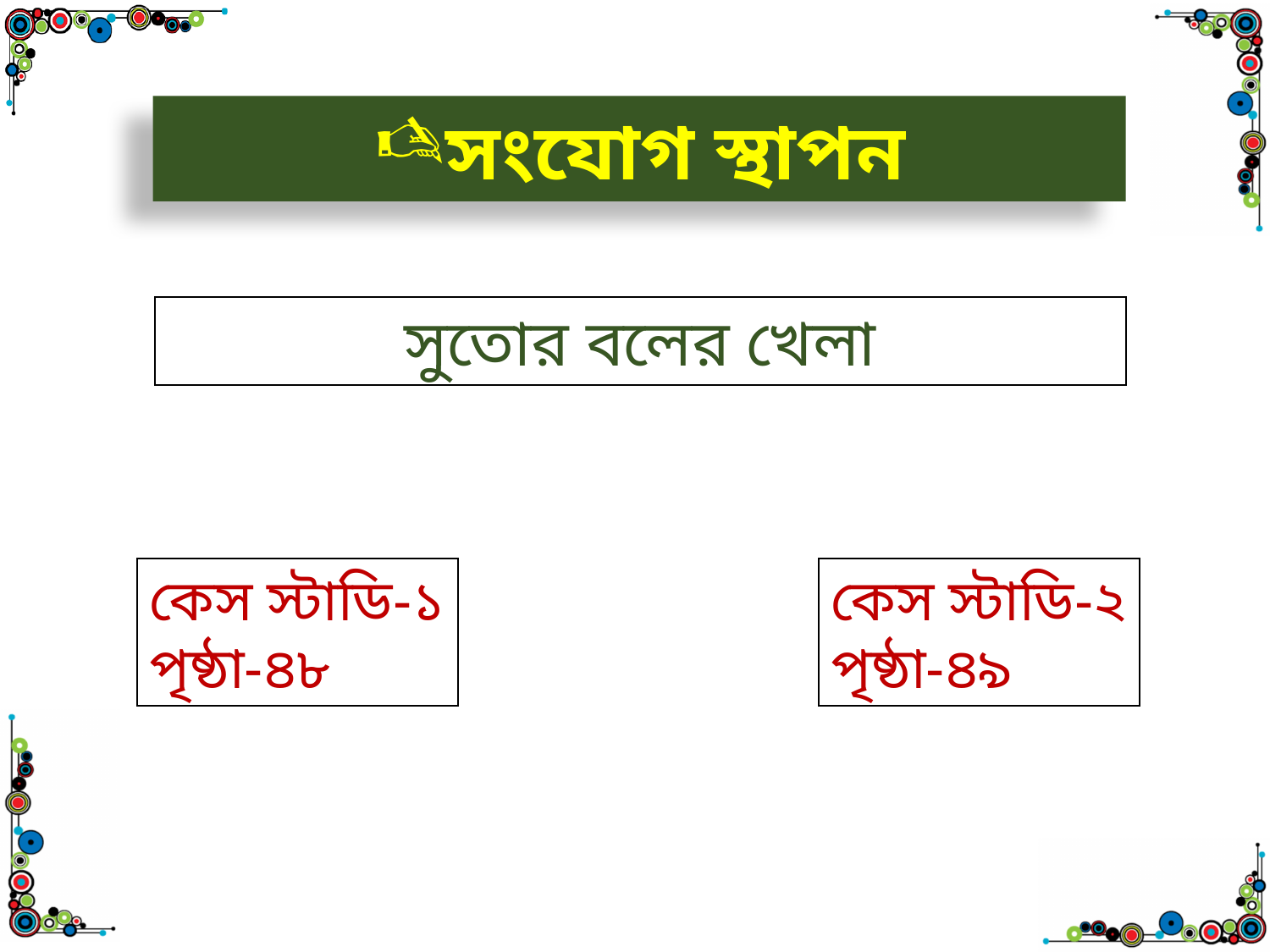

সংযোগ স্থাপন
সুতোর বলের খেলা
কেস স্টাডি-১
পৃষ্ঠা-৪৮
কেস স্টাডি-২
পৃষ্ঠা-৪৯